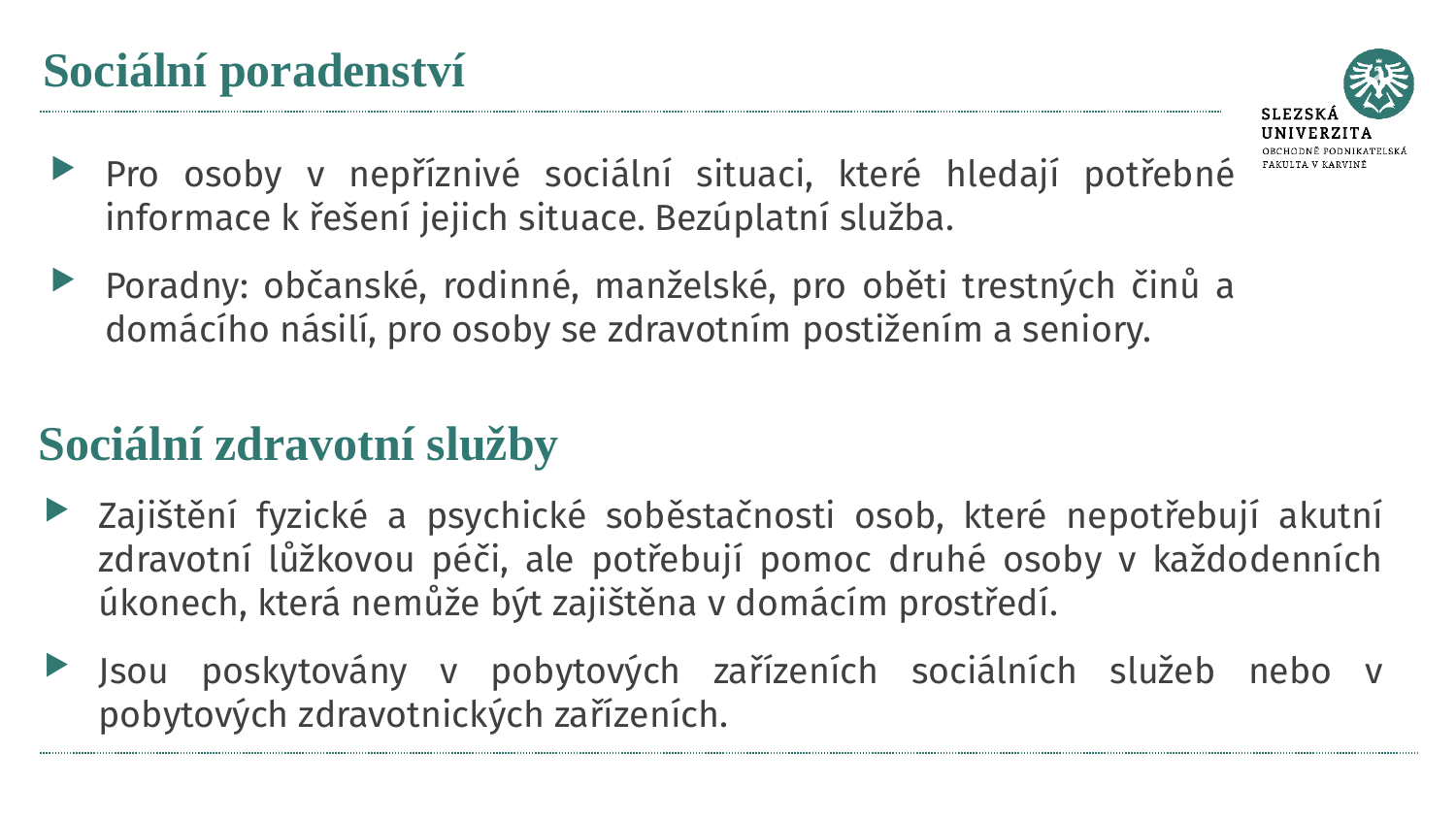

# Sociální poradenství
Pro osoby v nepříznivé sociální situaci, které hledají potřebné informace k řešení jejich situace. Bezúplatní služba.
Poradny: občanské, rodinné, manželské, pro oběti trestných činů a domácího násilí, pro osoby se zdravotním postižením a seniory.

Sociální zdravotní služby
Zajištění fyzické a psychické soběstačnosti osob, které nepotřebují akutní zdravotní lůžkovou péči, ale potřebují pomoc druhé osoby v každodenních úkonech, která nemůže být zajištěna v domácím prostředí.
Jsou poskytovány v pobytových zařízeních sociálních služeb nebo v pobytových zdravotnických zařízeních.